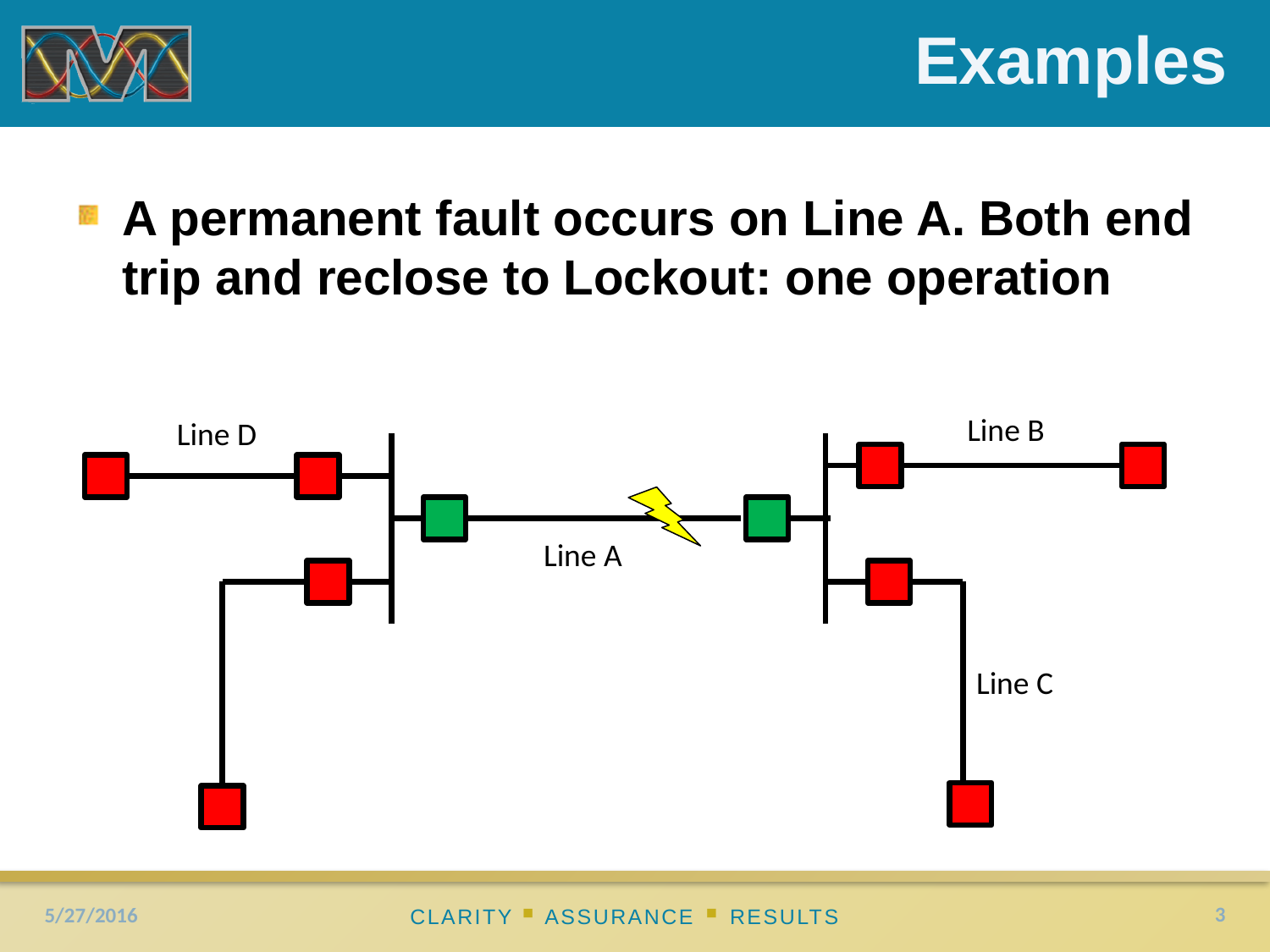

# Examples
A permanent fault occurs on Line A. Both end trip and reclose to Lockout: one operation
Line B
Line D

Line A

Line C

3
5/27/2016